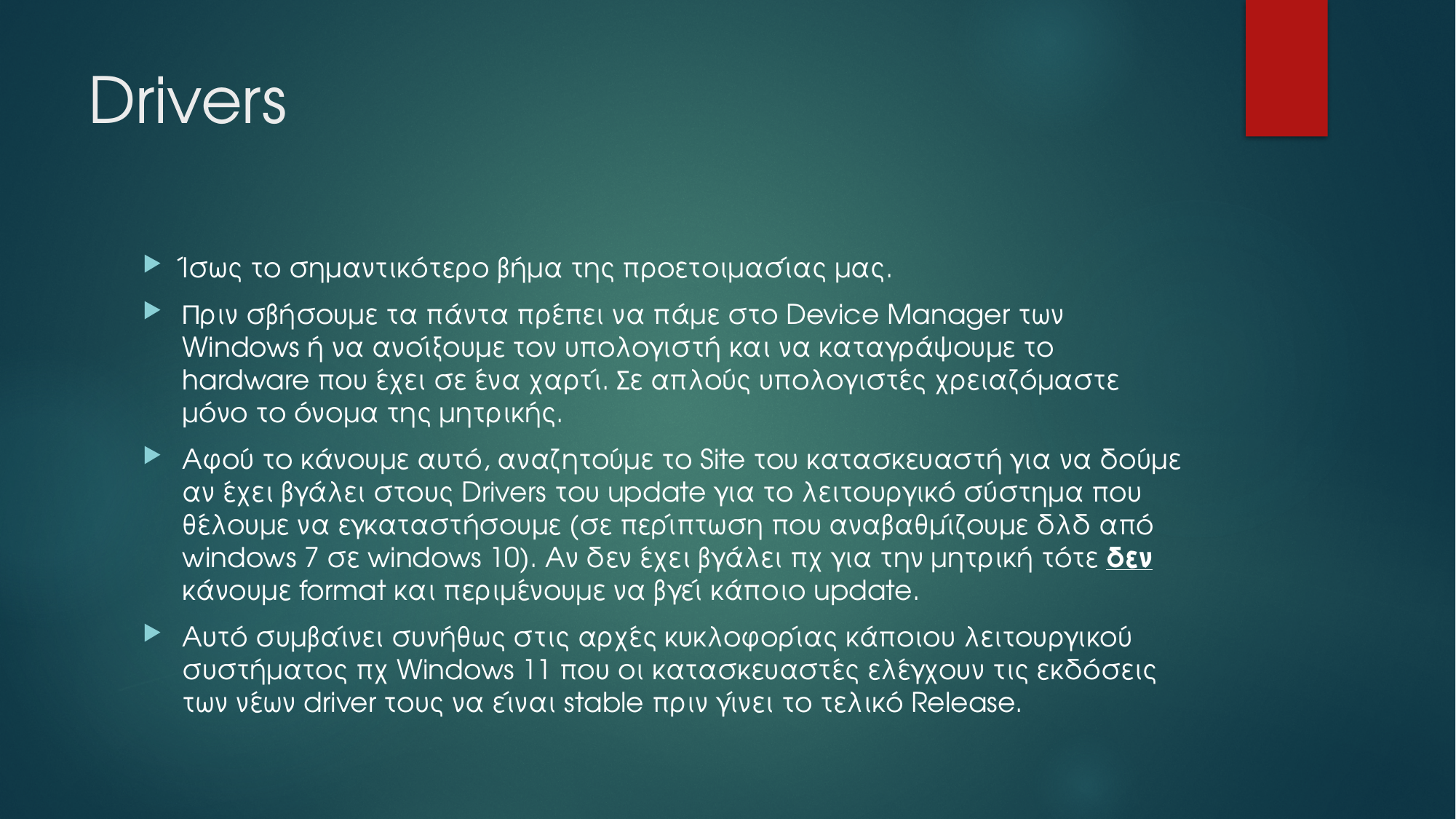

# Drivers
Ίσως το σημαντικότερο βήμα της προετοιμασίας μας.
Πριν σβήσουμε τα πάντα πρέπει να πάμε στο Device Manager των Windows ή να ανοίξουμε τον υπολογιστή και να καταγράψουμε το hardware που έχει σε ένα χαρτί. Σε απλούς υπολογιστές χρειαζόμαστε μόνο το όνομα της μητρικής.
Αφού το κάνουμε αυτό, αναζητούμε το Site του κατασκευαστή για να δούμε αν έχει βγάλει στους Drivers του update για το λειτουργικό σύστημα που θέλουμε να εγκαταστήσουμε (σε περίπτωση που αναβαθμίζουμε δλδ από windows 7 σε windows 10). Αν δεν έχει βγάλει πχ για την μητρική τότε δεν κάνουμε format και περιμένουμε να βγεί κάποιο update.
Αυτό συμβαίνει συνήθως στις αρχές κυκλοφορίας κάποιου λειτουργικού συστήματος πχ Windows 11 που οι κατασκευαστές ελέγχουν τις εκδόσεις των νέων driver τους να είναι stable πριν γίνει το τελικό Release.